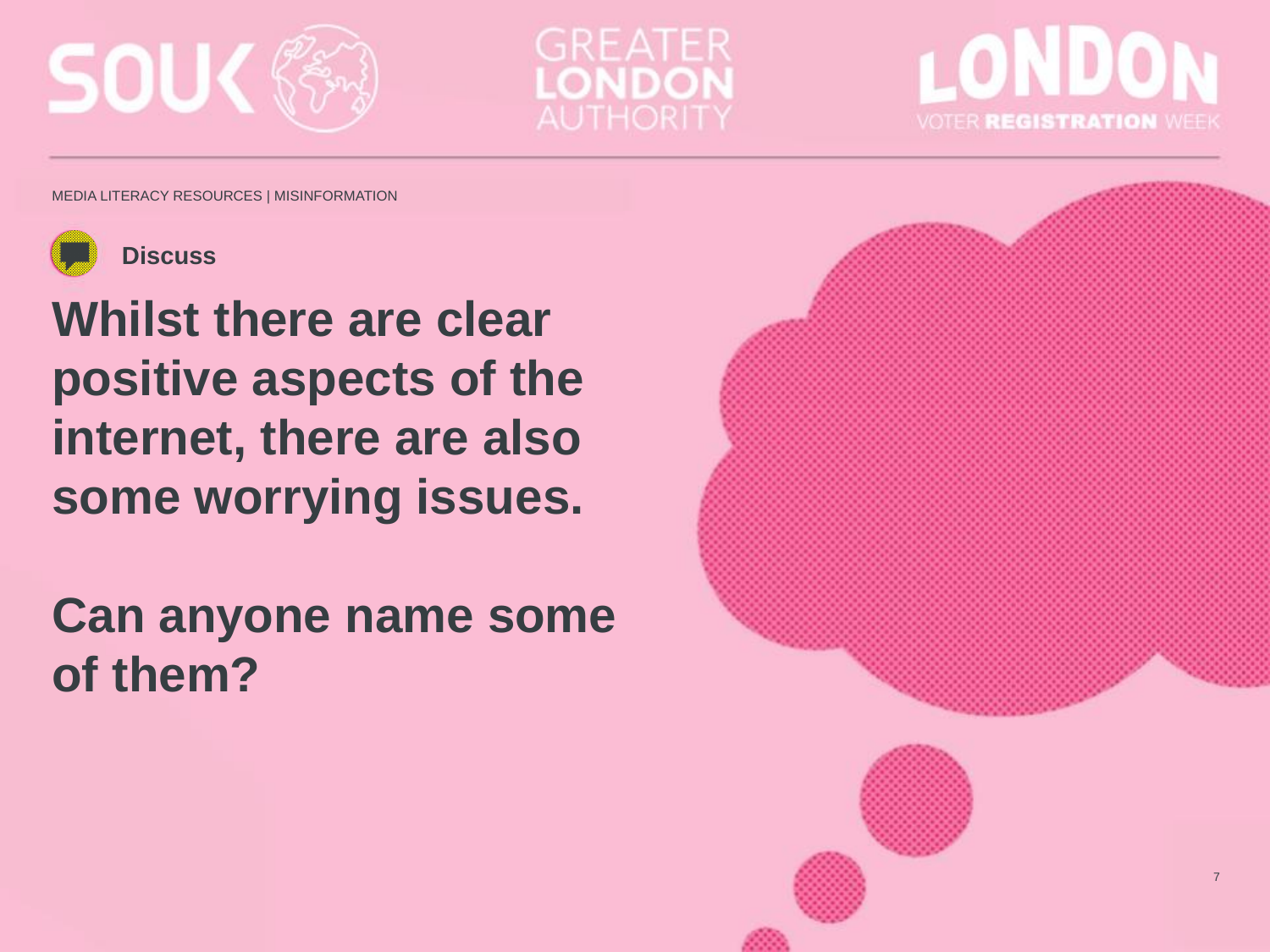

Discuss
Whilst there are clear positive aspects of the internet, there are also some worrying issues.

Can anyone name some of them?
7